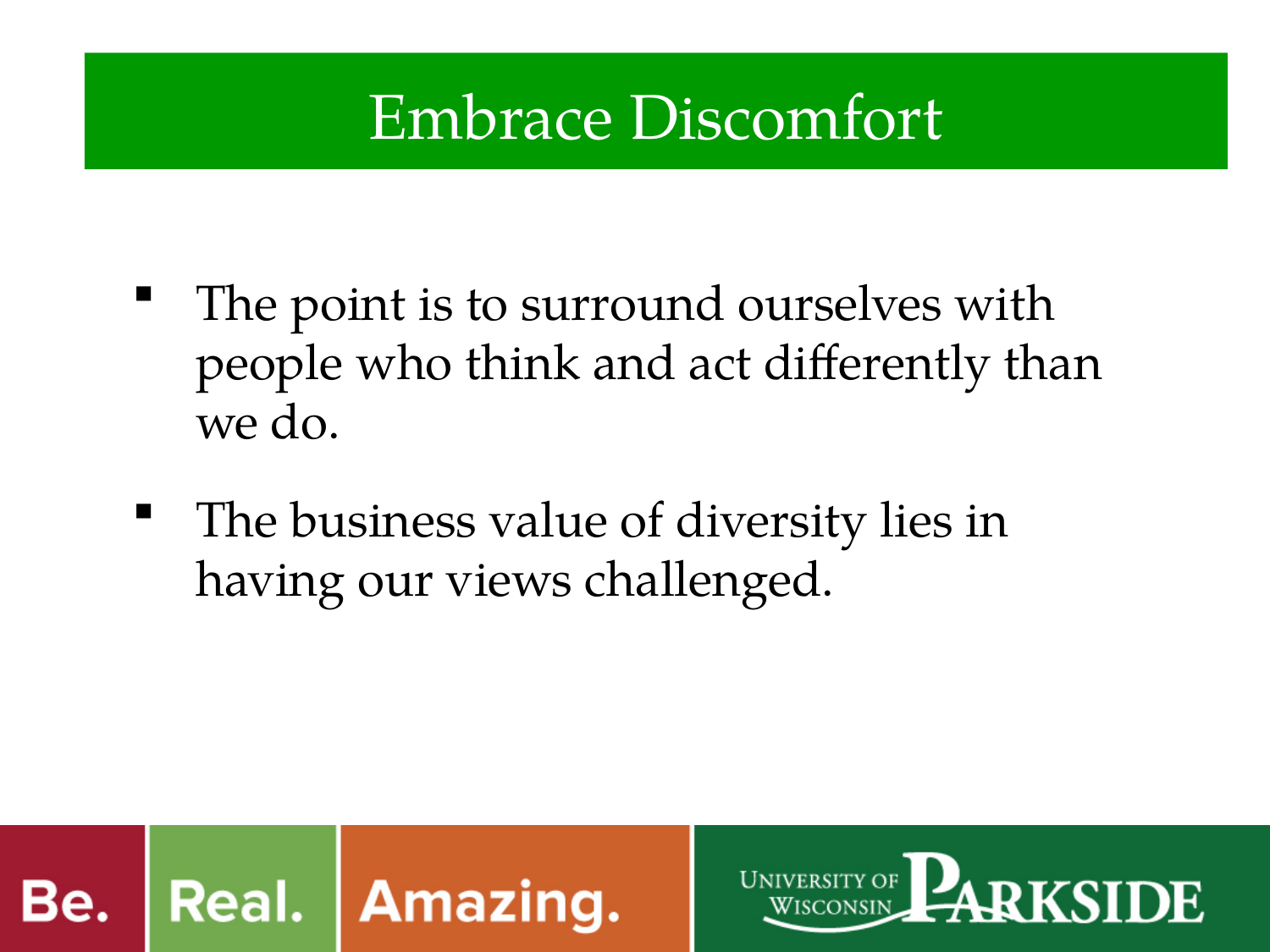

Embrace Discomfort
The point is to surround ourselves with people who think and act differently than we do.

The business value of diversity lies in having our views challenged.